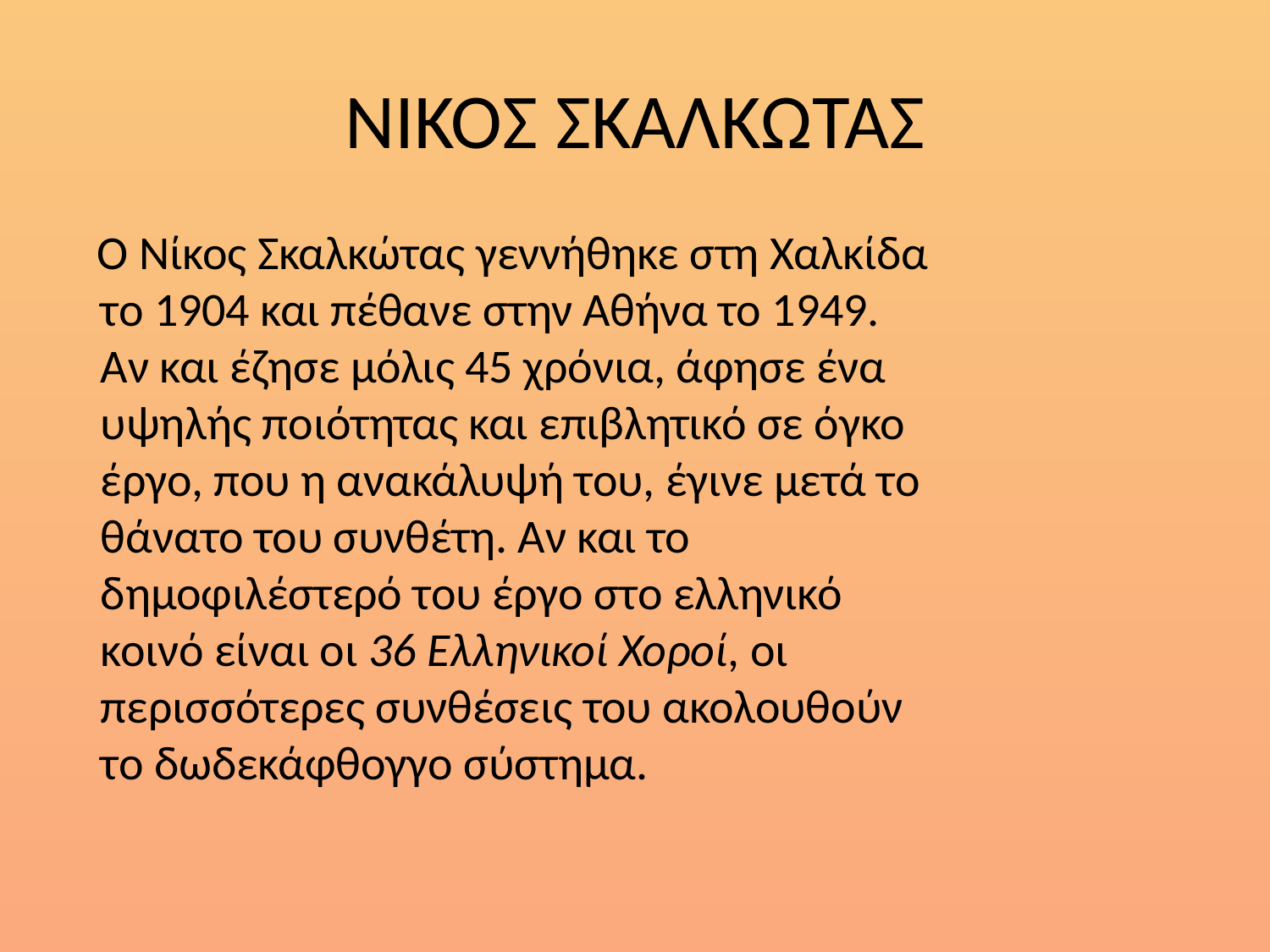

# ΝΙΚΟΣ ΣΚΑΛΚΩΤΑΣ
    Ο Νίκος Σκαλκώτας γεννήθηκε στη Χαλκίδα το 1904 και πέθανε στην Αθήνα το 1949. Αν και έζησε μόλις 45 χρόνια, άφησε ένα υψηλής ποιότητας και επιβλητικό σε όγκο έργο, που η ανακάλυψή του, έγινε μετά το θάνατο του συνθέτη. Αν και το δημοφιλέστερό του έργο στο ελληνικό κοινό είναι οι 36 Ελληνικοί Χοροί, οι περισσότερες συνθέσεις του ακολουθούν το δωδεκάφθογγο σύστημα.